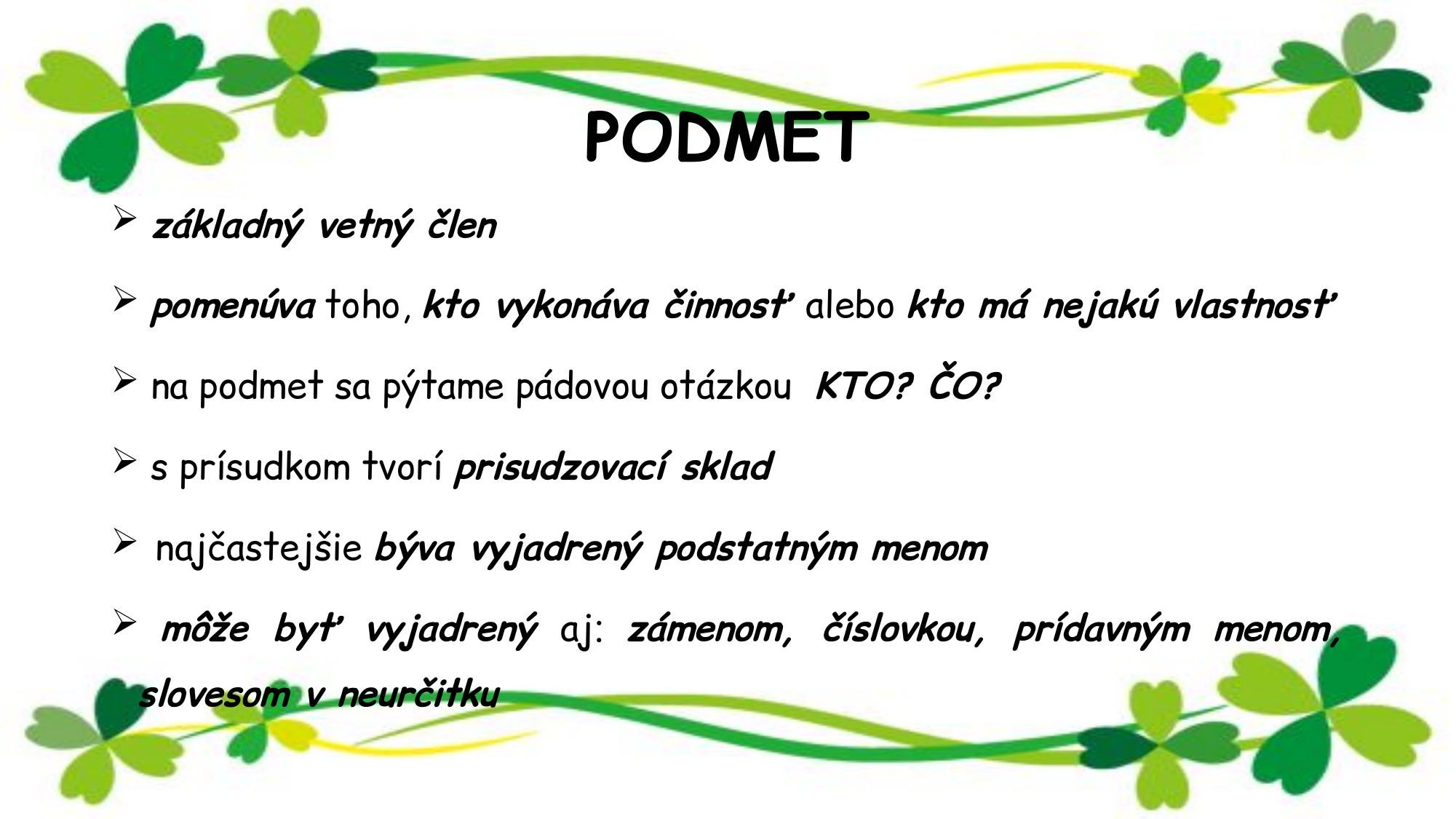

# PODMET
 základný vetný člen
 pomenúva toho, kto vykonáva činnosť alebo kto má nejakú vlastnosť
 na podmet sa pýtame pádovou otázkou  KTO? ČO?
 s prísudkom tvorí prisudzovací sklad
 najčastejšie býva vyjadrený podstatným menom
 môže byť vyjadrený aj: zámenom, číslovkou, prídavným menom, slovesom v neurčitku